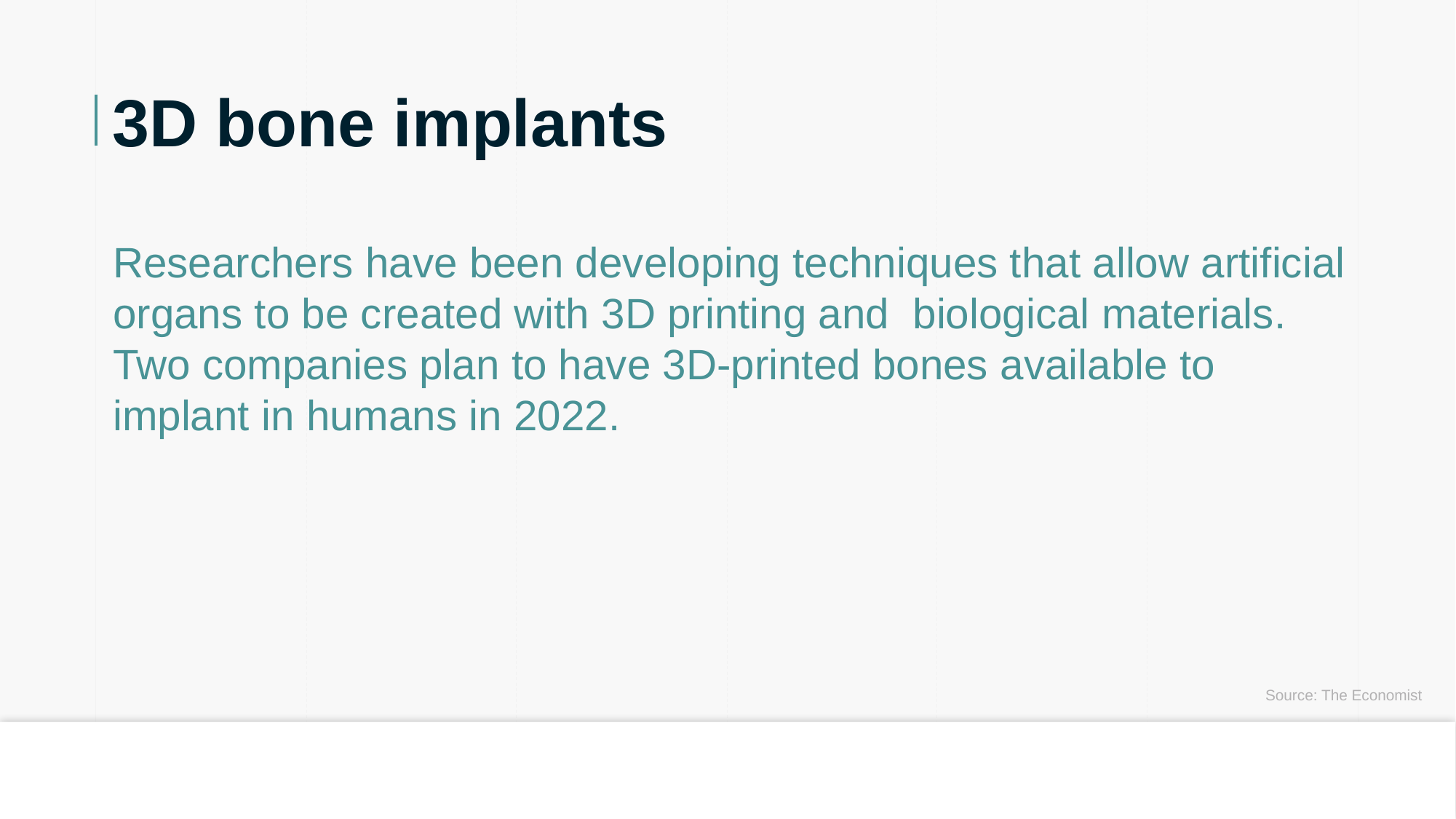

3D bone implants

Researchers have been developing techniques that allow artificial organs to be created with 3D printing and  biological materials. Two companies plan to have 3D-printed bones available to implant in humans in 2022.
Source: The Economist